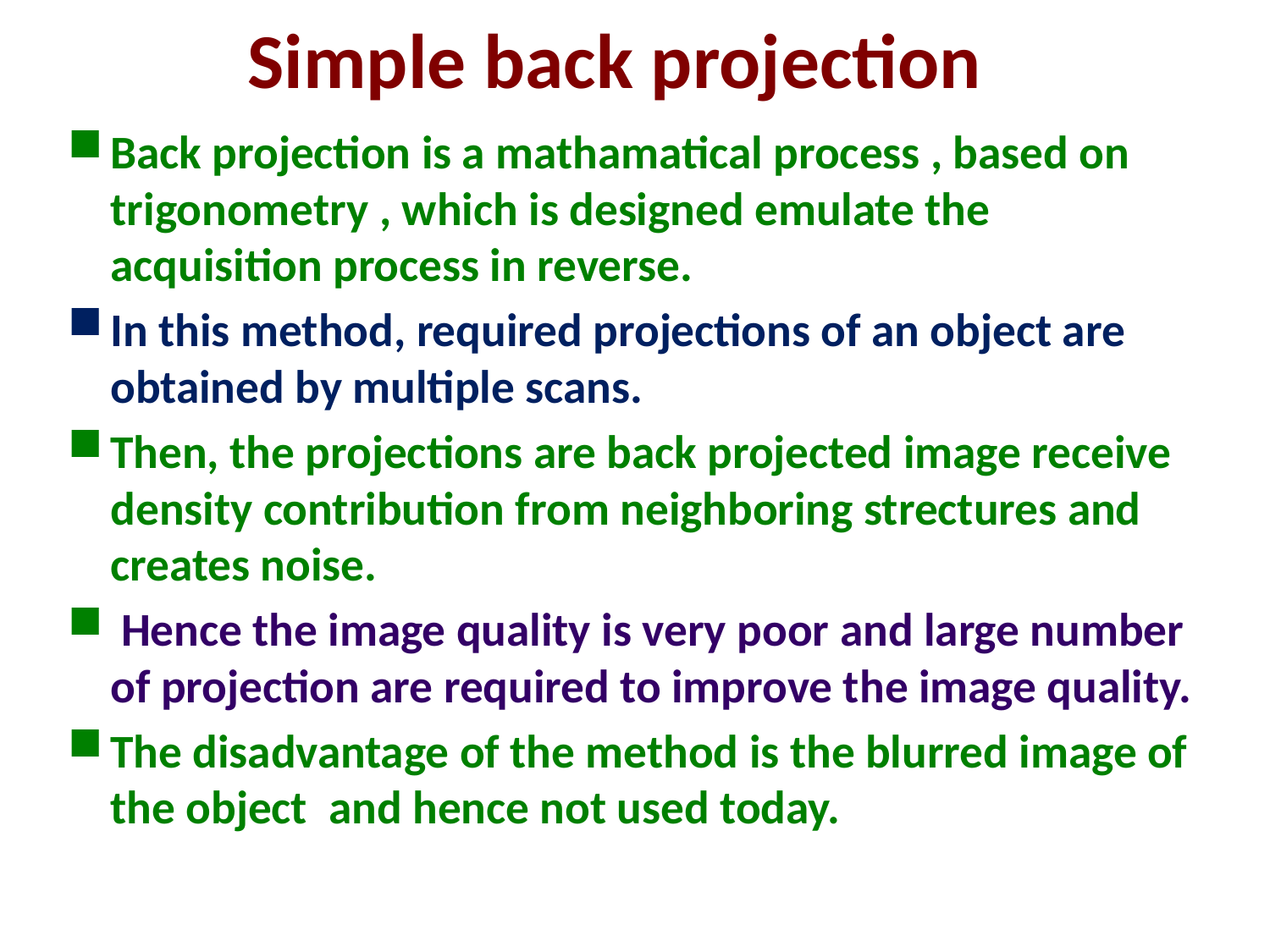

# Simple back projection
Back projection is a mathamatical process , based on trigonometry , which is designed emulate the acquisition process in reverse.
In this method, required projections of an object are obtained by multiple scans.
Then, the projections are back projected image receive density contribution from neighboring strectures and creates noise.
 Hence the image quality is very poor and large number of projection are required to improve the image quality.
The disadvantage of the method is the blurred image of the object  and hence not used today.